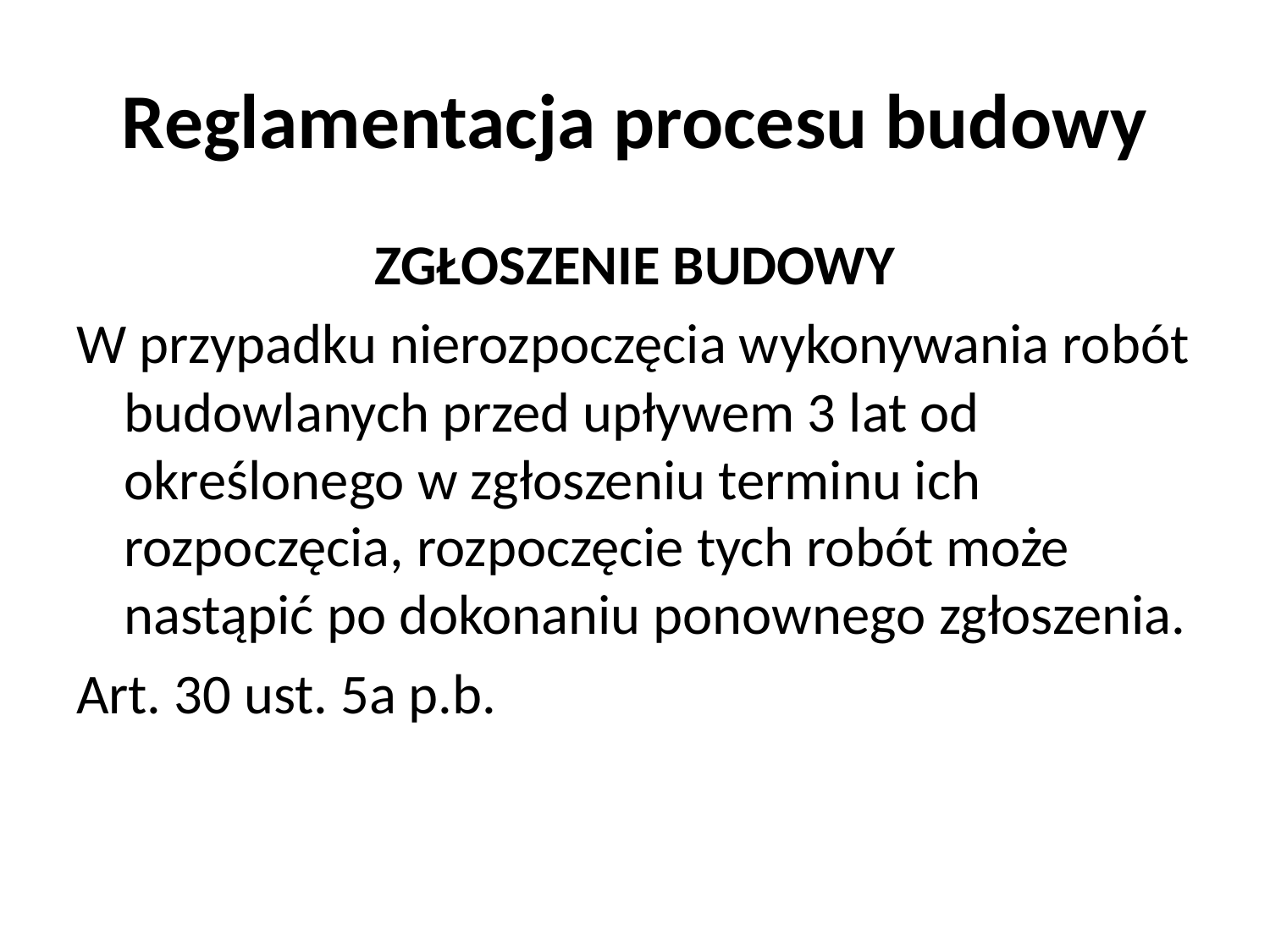

# Reglamentacja procesu budowy
ZGŁOSZENIE BUDOWY
W przypadku nierozpoczęcia wykonywania robót budowlanych przed upływem 3 lat od określonego w zgłoszeniu terminu ich rozpoczęcia, rozpoczęcie tych robót może nastąpić po dokonaniu ponownego zgłoszenia.
Art. 30 ust. 5a p.b.